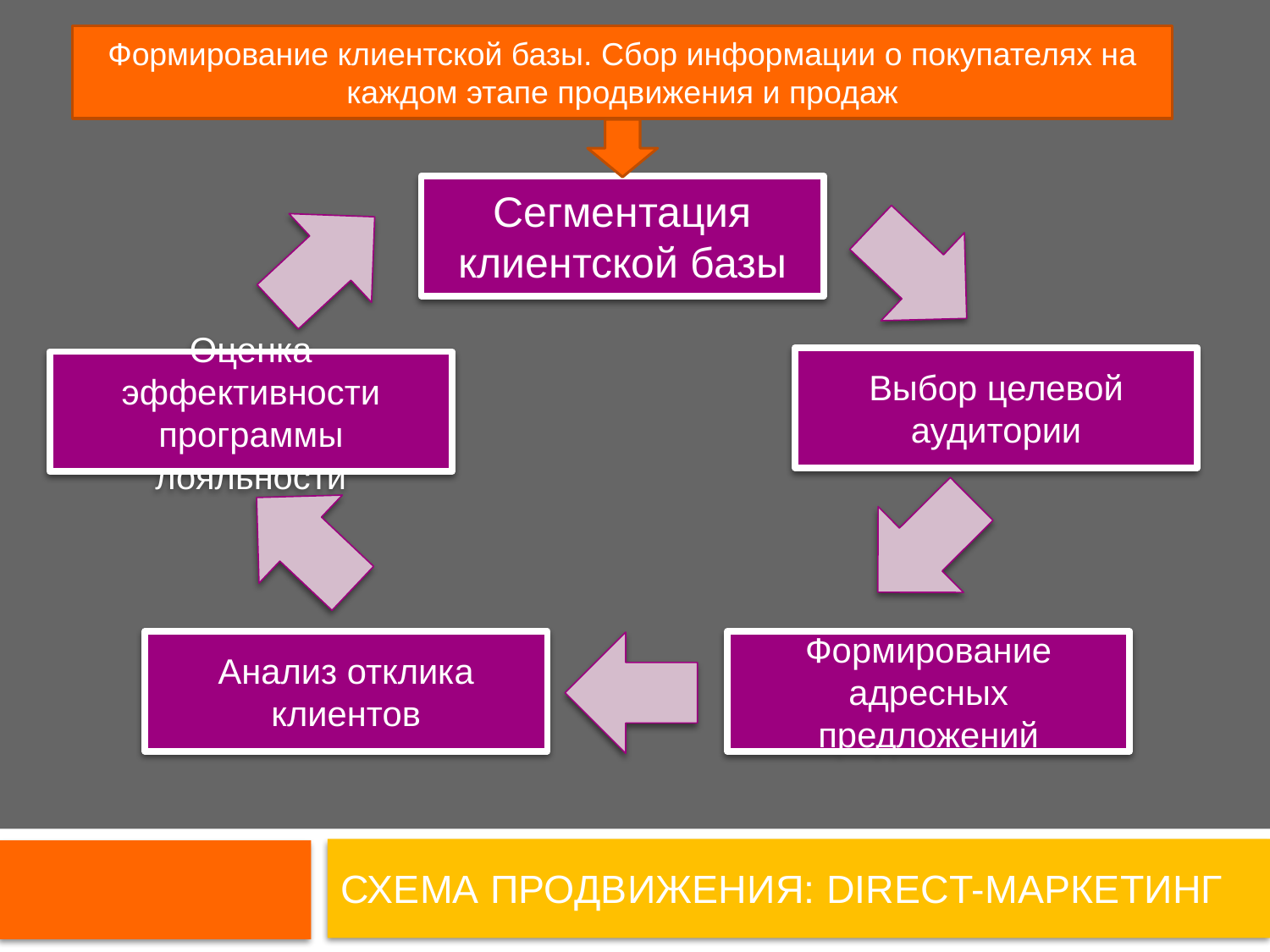

Формирование клиентской базы. Сбор информации о покупателях на каждом этапе продвижения и продаж

Сегментация клиентской базы

Выбор целевой аудитории
Оценка эффективности программы лояльности

Анализ отклика клиентов
Формирование адресных предложений
СХЕМА ПРОДВИЖЕНИЯ: DIRECT-МАРКЕТИНГ